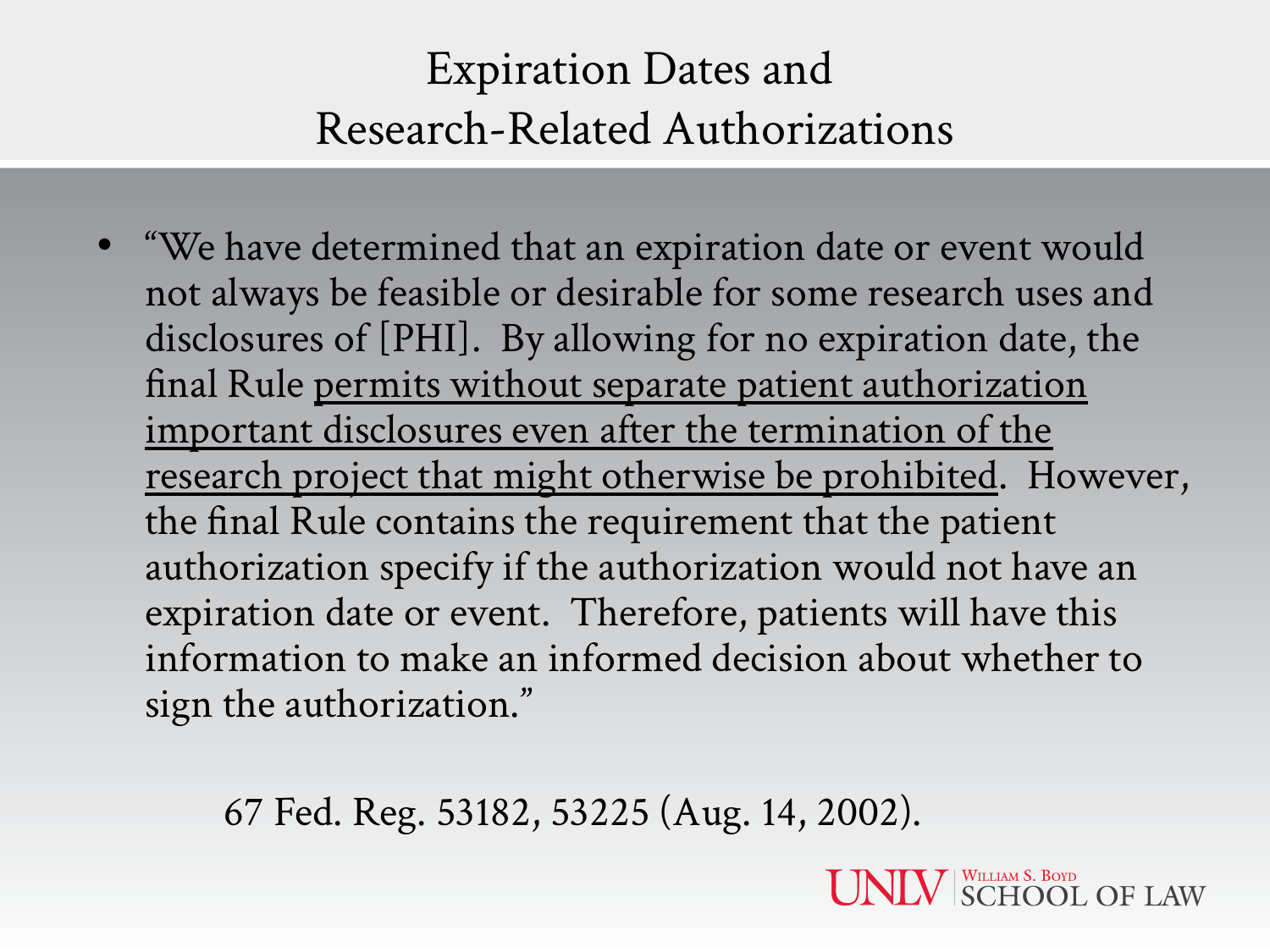

# Expiration Dates and Research-Related Authorizations
“We have determined that an expiration date or event would not always be feasible or desirable for some research uses and disclosures of [PHI].  By allowing for no expiration date, the final Rule permits without separate patient authorization important disclosures even after the termination of the research project that might otherwise be prohibited.  However, the final Rule contains the requirement that the patient authorization specify if the authorization would not have an expiration date or event.  Therefore, patients will have this information to make an informed decision about whether to sign the authorization.”

	67 Fed. Reg. 53182, 53225 (Aug. 14, 2002).